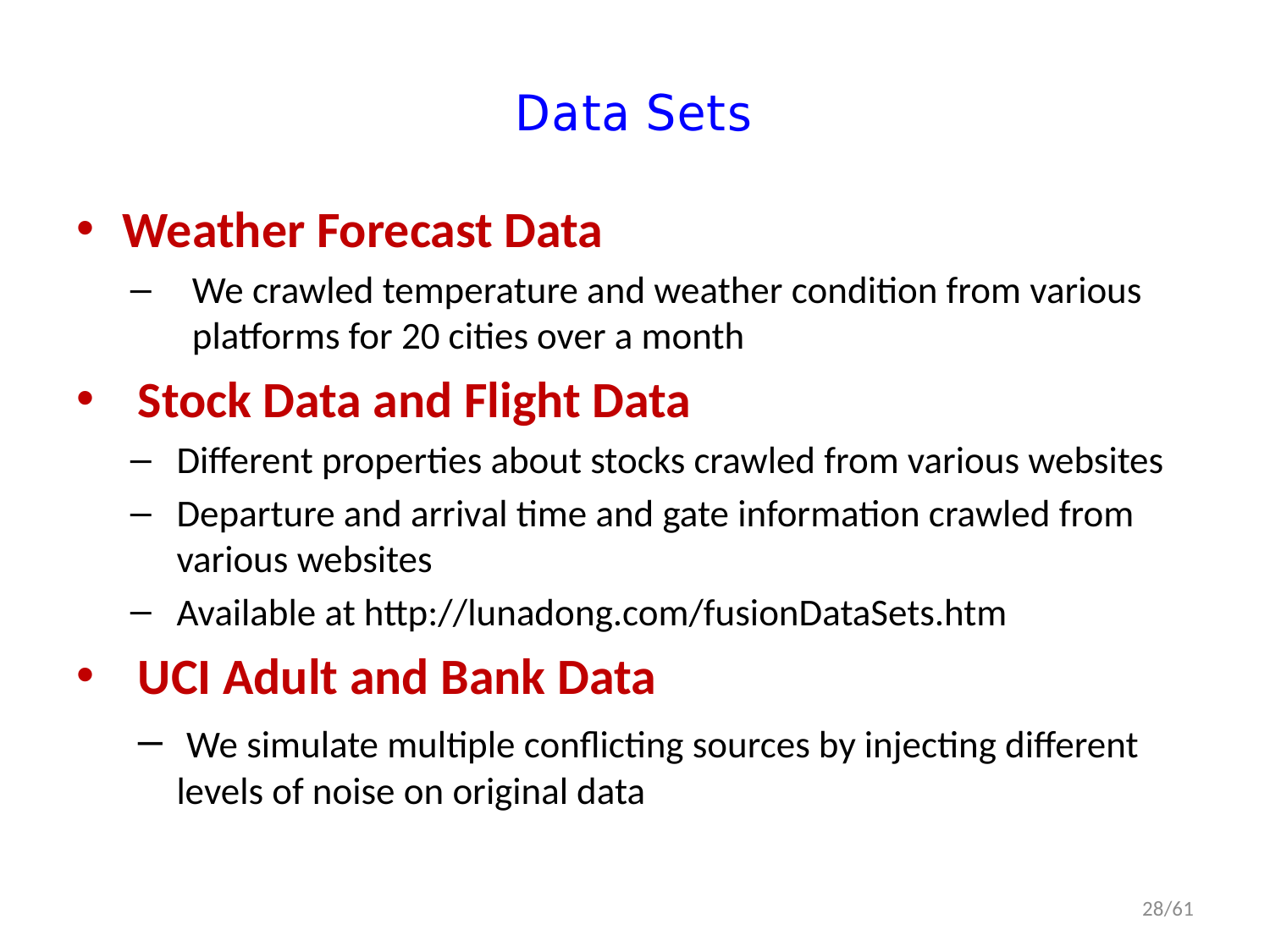

# Data Sets
Weather Forecast Data
We crawled temperature and weather condition from various platforms for 20 cities over a month
Stock Data and Flight Data
Different properties about stocks crawled from various websites
Departure and arrival time and gate information crawled from various websites
Available at http://lunadong.com/fusionDataSets.htm
UCI Adult and Bank Data
 We simulate multiple conflicting sources by injecting different levels of noise on original data

28